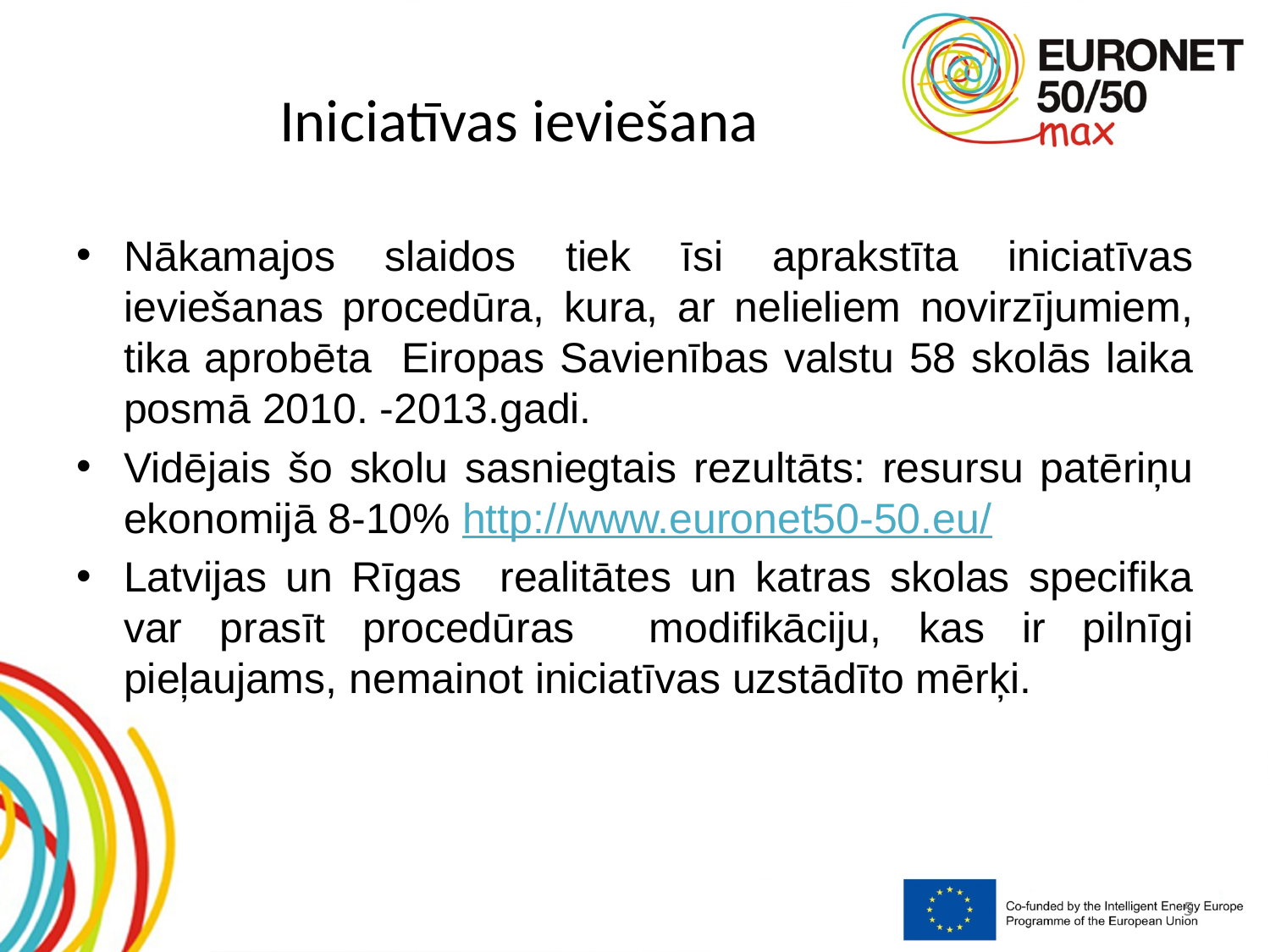

# Iniciatīvas ieviešana
Nākamajos slaidos tiek īsi aprakstīta iniciatīvas ieviešanas procedūra, kura, ar nelieliem novirzījumiem, tika aprobēta  Eiropas Savienības valstu 58 skolās laika posmā 2010. -2013.gadi.
Vidējais šo skolu sasniegtais rezultāts: resursu patēriņu ekonomijā 8-10% http://www.euronet50-50.eu/
Latvijas un Rīgas  realitātes un katras skolas specifika var prasīt procedūras  modifikāciju, kas ir pilnīgi pieļaujams, nemainot iniciatīvas uzstādīto mērķi.

5